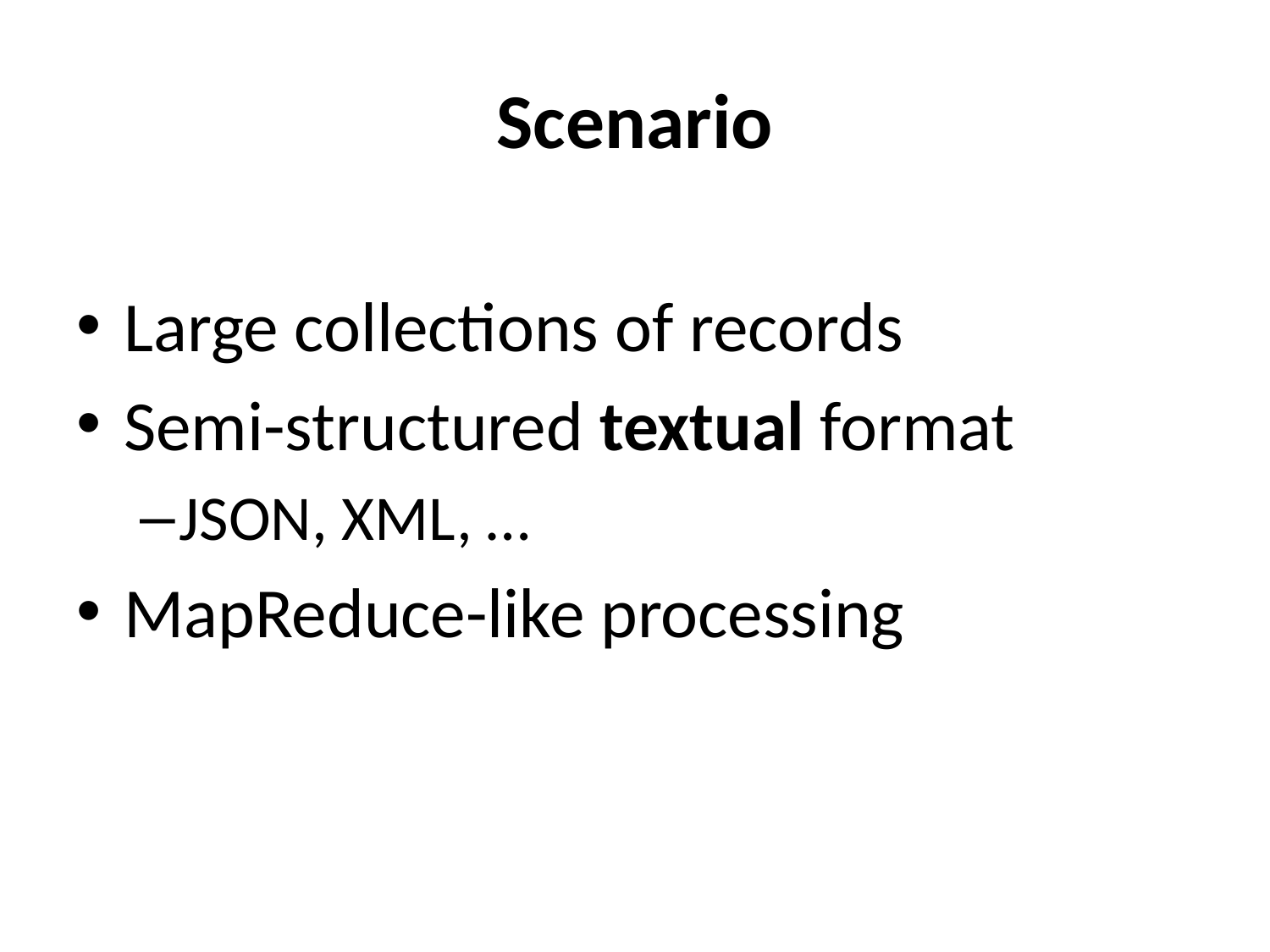

# Scenario
Large collections of records
Semi-structured textual format
JSON, XML, …
MapReduce-like processing